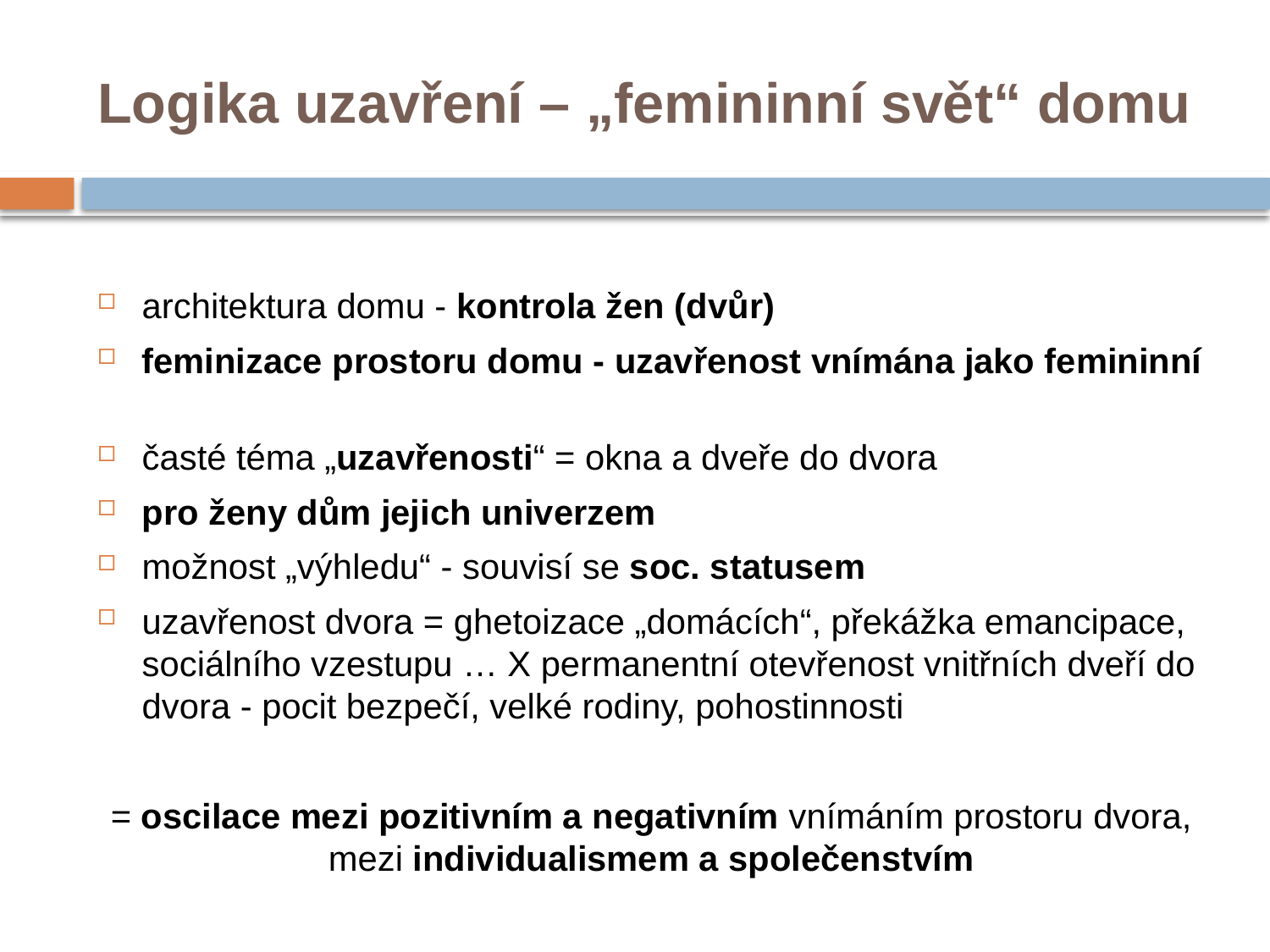

# Logika uzavření – „femininní svět“ domu

architektura domu - kontrola žen (dvůr)
feminizace prostoru domu - uzavřenost vnímána jako femininní
časté téma „uzavřenosti“ = okna a dveře do dvora
pro ženy dům jejich univerzem
možnost „výhledu“ - souvisí se soc. statusem
uzavřenost dvora = ghetoizace „domácích“, překážka emancipace, sociálního vzestupu … X permanentní otevřenost vnitřních dveří do dvora - pocit bezpečí, velké rodiny, pohostinnosti

= oscilace mezi pozitivním a negativním vnímáním prostoru dvora, mezi individualismem a společenstvím